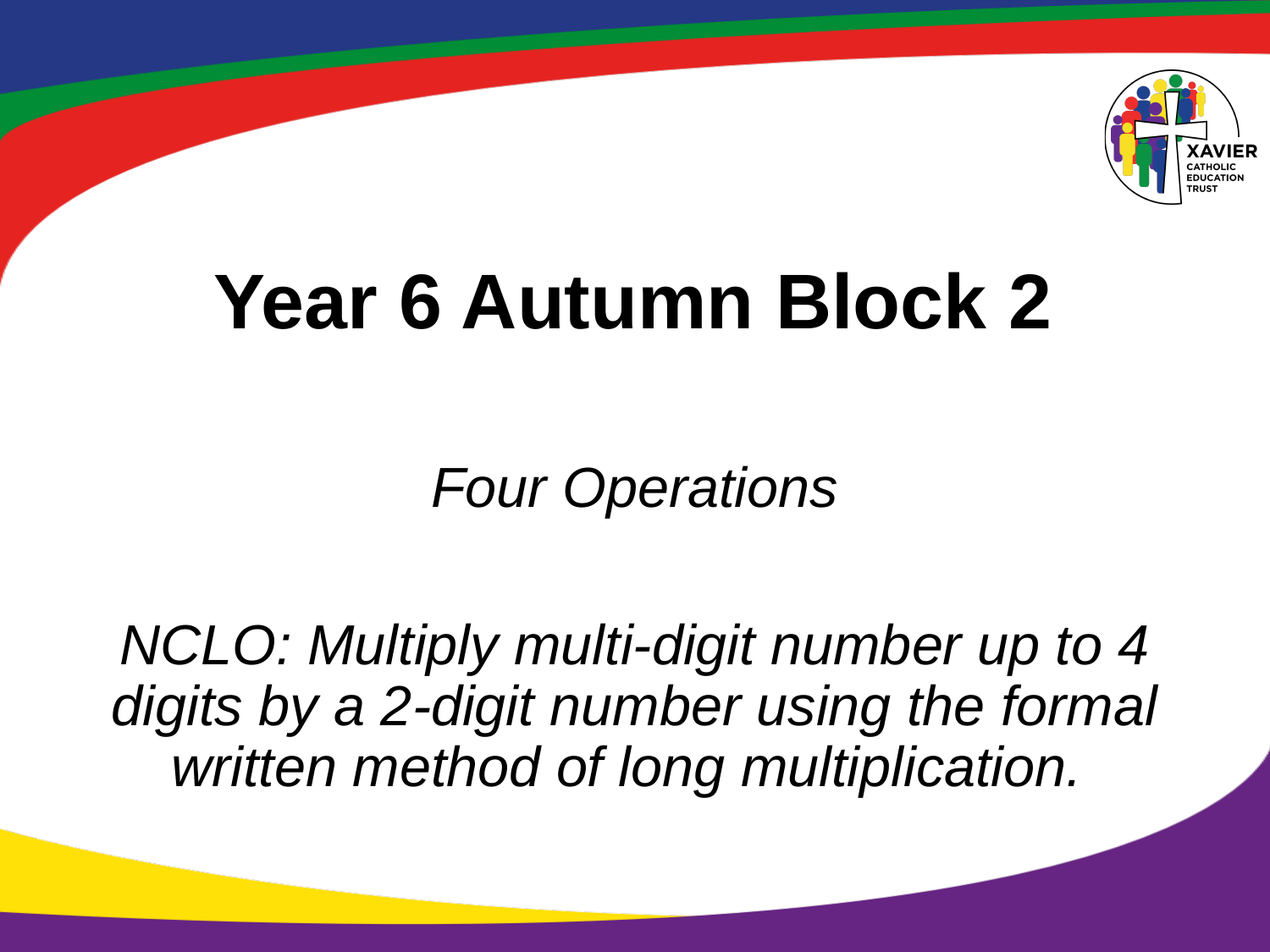

# Year 6 Autumn Block 2
Four Operations

NCLO: Multiply multi-digit number up to 4 digits by a 2-digit number using the formal written method of long multiplication.